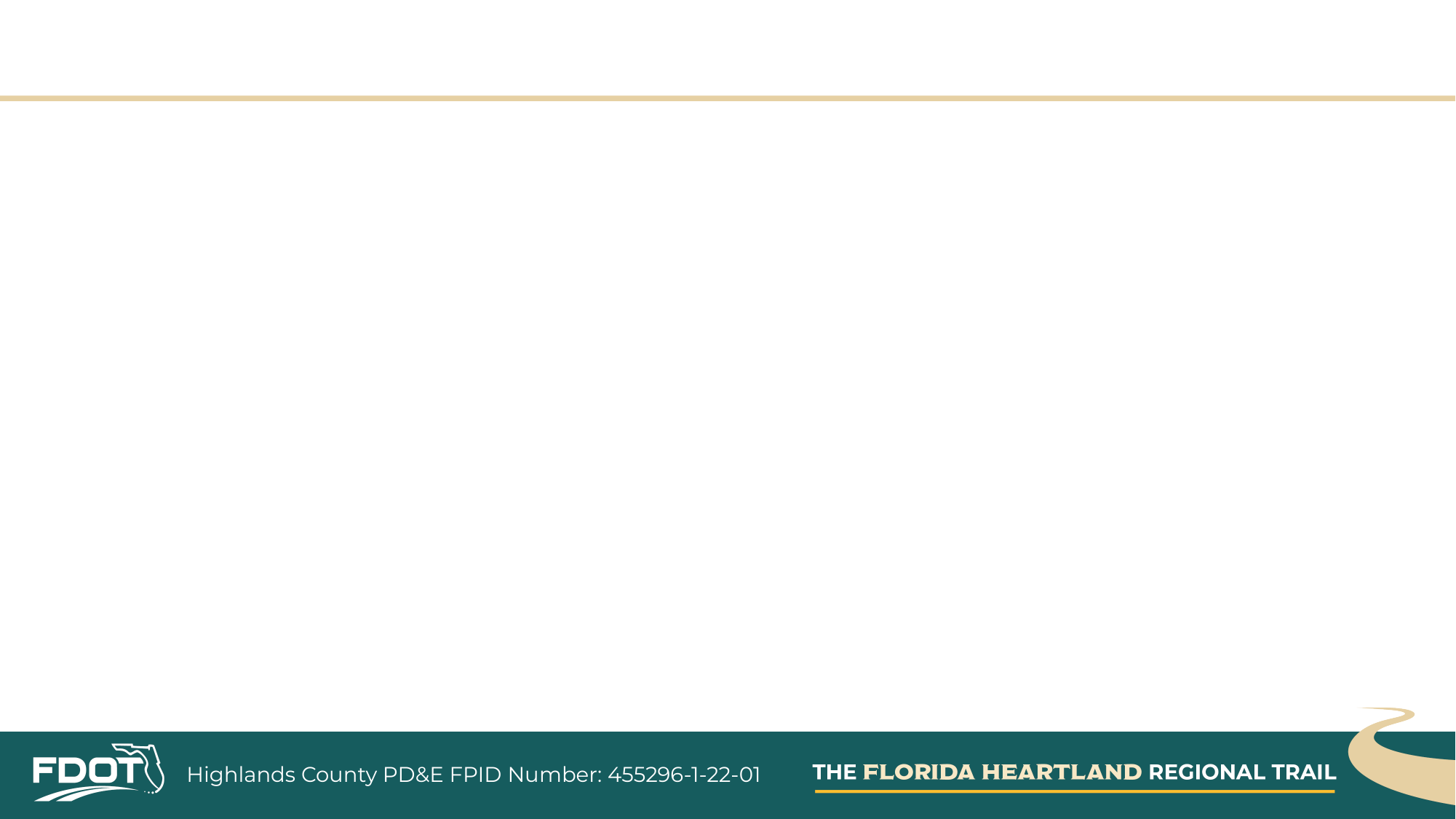

#

Highlands County PD&E FPID Number: 455296-1-22-01